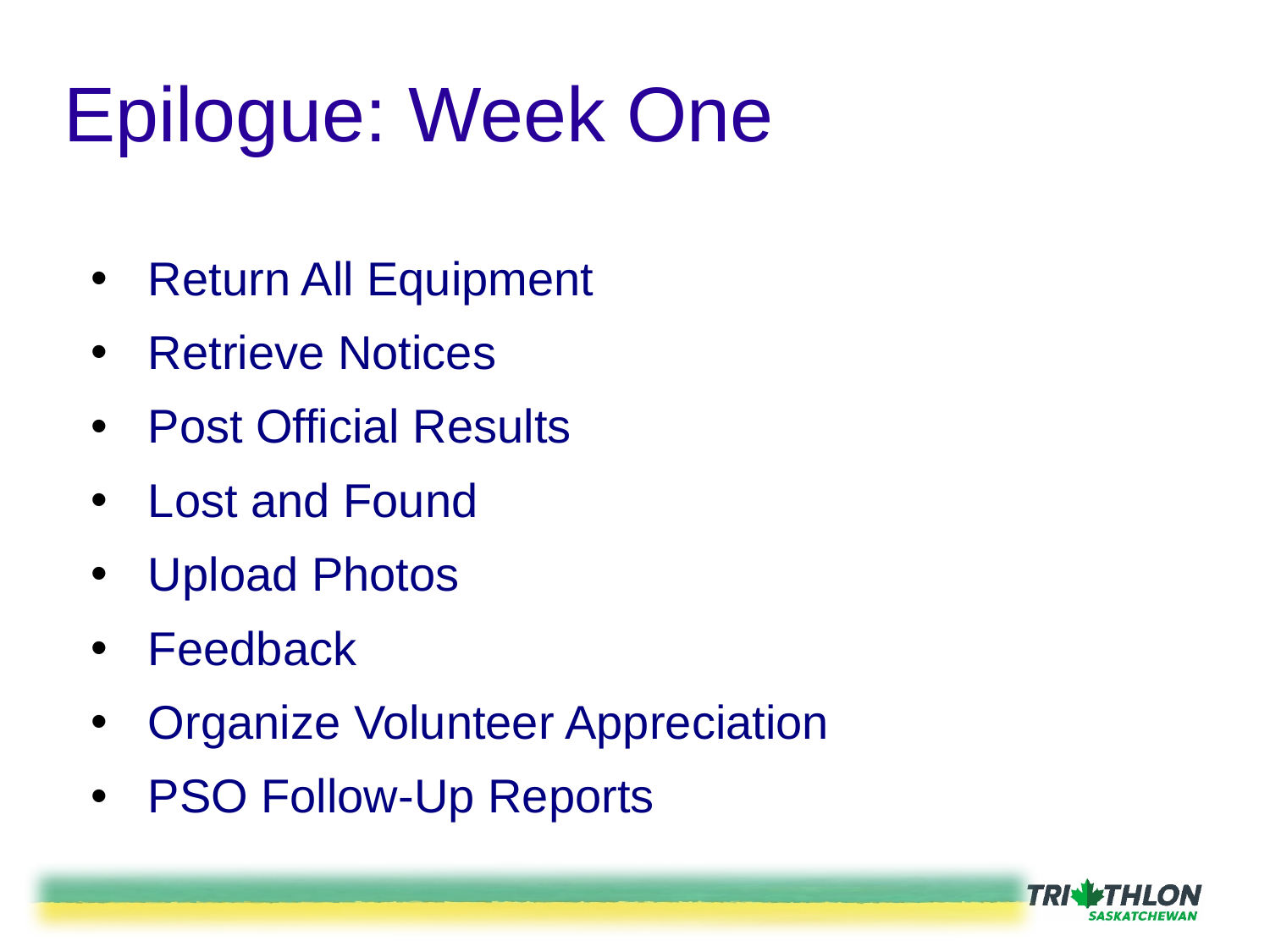

# Epilogue: Week One
Return All Equipment
Retrieve Notices
Post Official Results
Lost and Found
Upload Photos
Feedback
Organize Volunteer Appreciation
PSO Follow-Up Reports